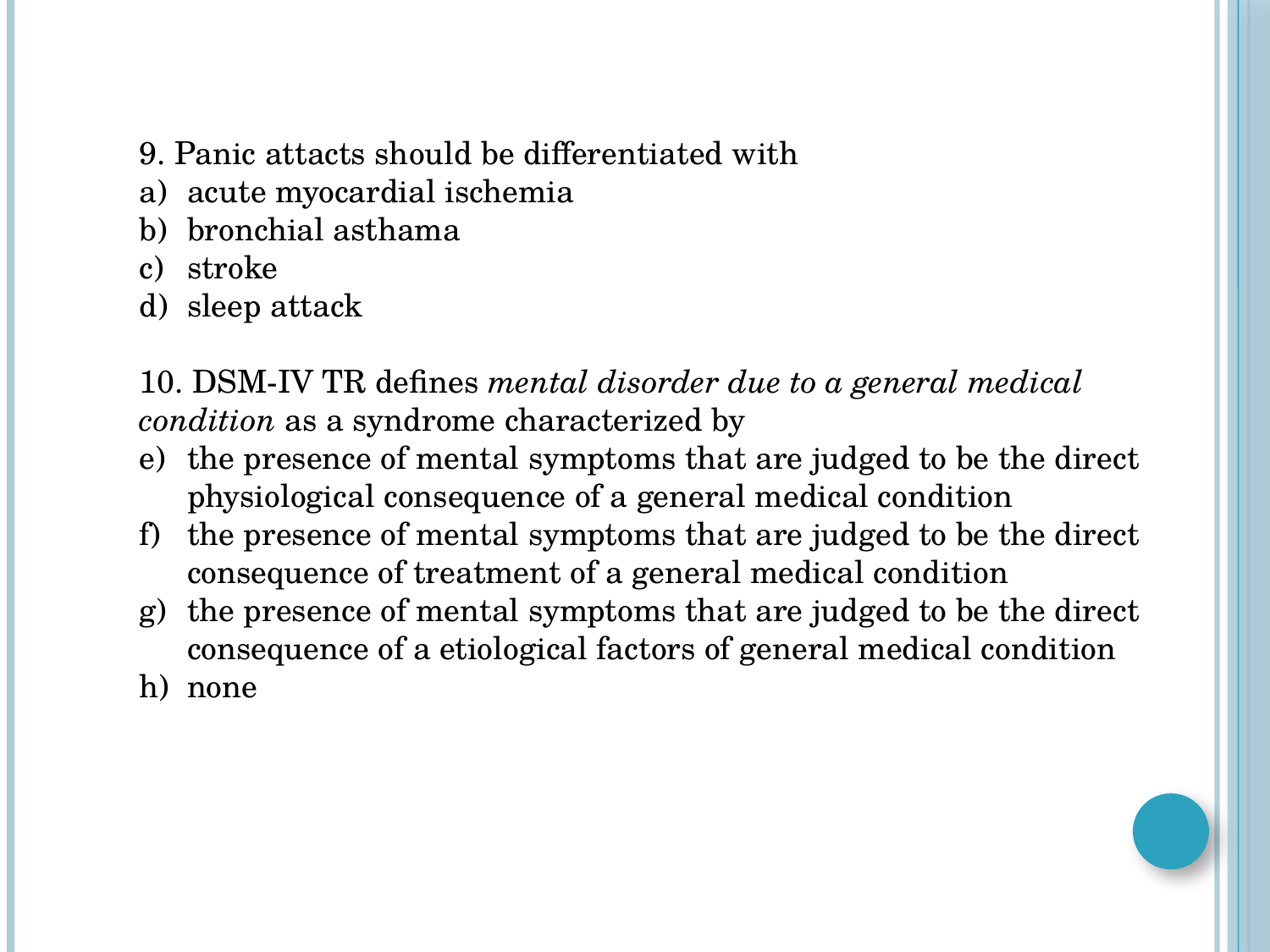

9. Panic attacts should be differentiated with
acute myocardial ischemia
bronchial asthama
stroke
sleep attack

10. DSM-IV TR defines mental disorder due to a general medical condition as a syndrome characterized by
the presence of mental symptoms that are judged to be the direct physiological consequence of a general medical condition
the presence of mental symptoms that are judged to be the direct consequence of treatment of a general medical condition
the presence of mental symptoms that are judged to be the direct consequence of a etiological factors of general medical condition
none